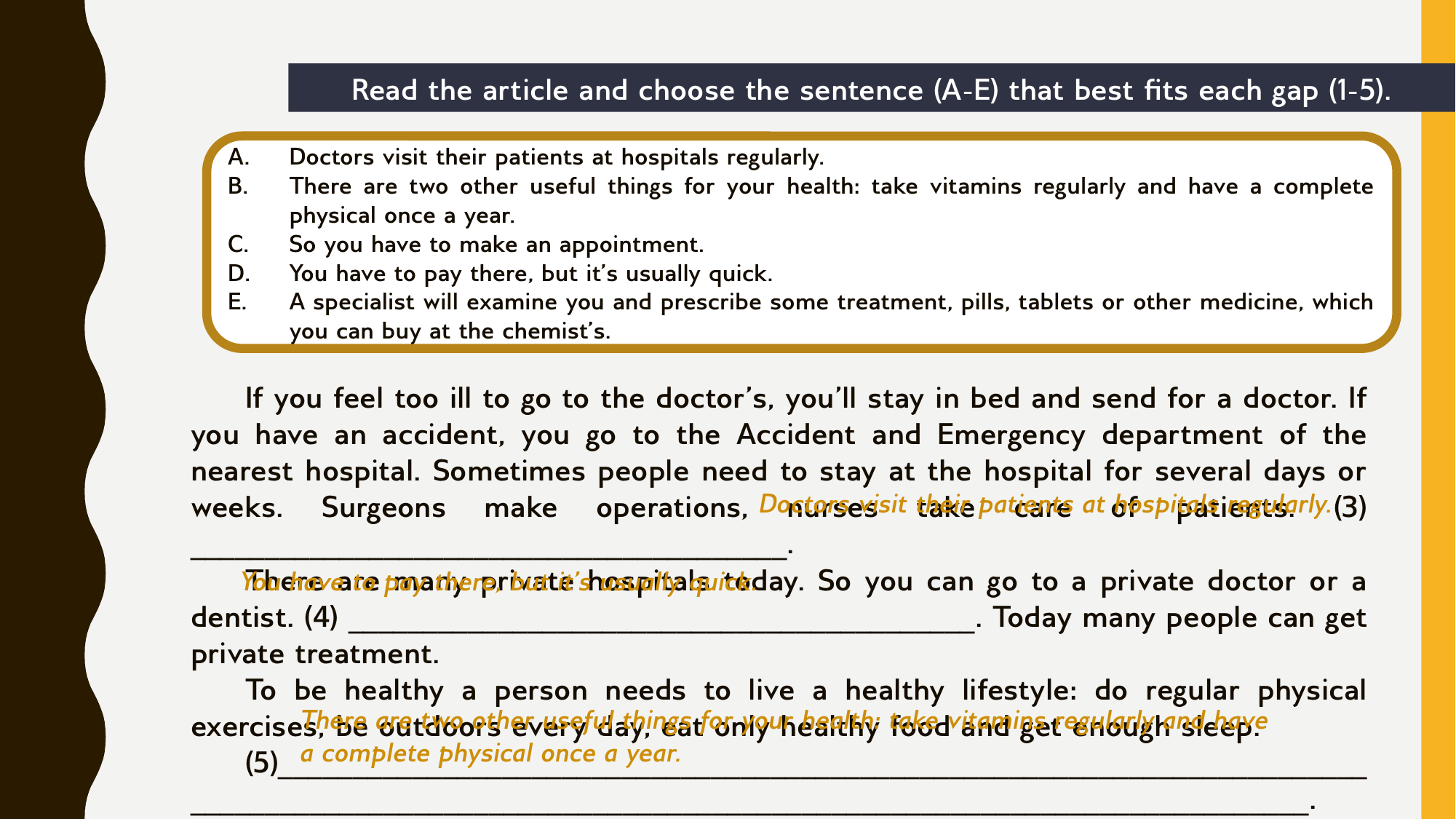

Read the article and choose the sentence (A-E) that best fits each gap (1-5).
Doctors visit their patients at hospitals regularly.
There are two other useful things for your health: take vitamins regularly and have a complete physical once a year.
So you have to make an appointment.
You have to pay there, but it’s usually quick.
A specialist will examine you and prescribe some treatment, pills, tablets or other medicine, which you can buy at the chemist’s.
If you feel too ill to go to the doctor’s, you’ll stay in bed and send for a doctor. If you have an accident, you go to the Accident and Emergency department of the nearest hospital. Sometimes people need to stay at the hospital for several days or weeks. Surgeons make operations, nurses take care of patients. (3) ________________________________________.
There are many private hospitals today. So you can go to a private doctor or a dentist. (4) __________________________________________. Today many people can get private treatment.
To be healthy a person needs to live a healthy lifestyle: do regular physical exercises, be outdoors every day, eat only healthy food and get enough sleep.
(5)____________________________________________________________________________________________________________________________________________________.
Doctors visit their patients at hospitals regularly.
You have to pay there, but it’s usually quick.
There are two other useful things for your health: take vitamins regularly and have
a complete physical once a year.